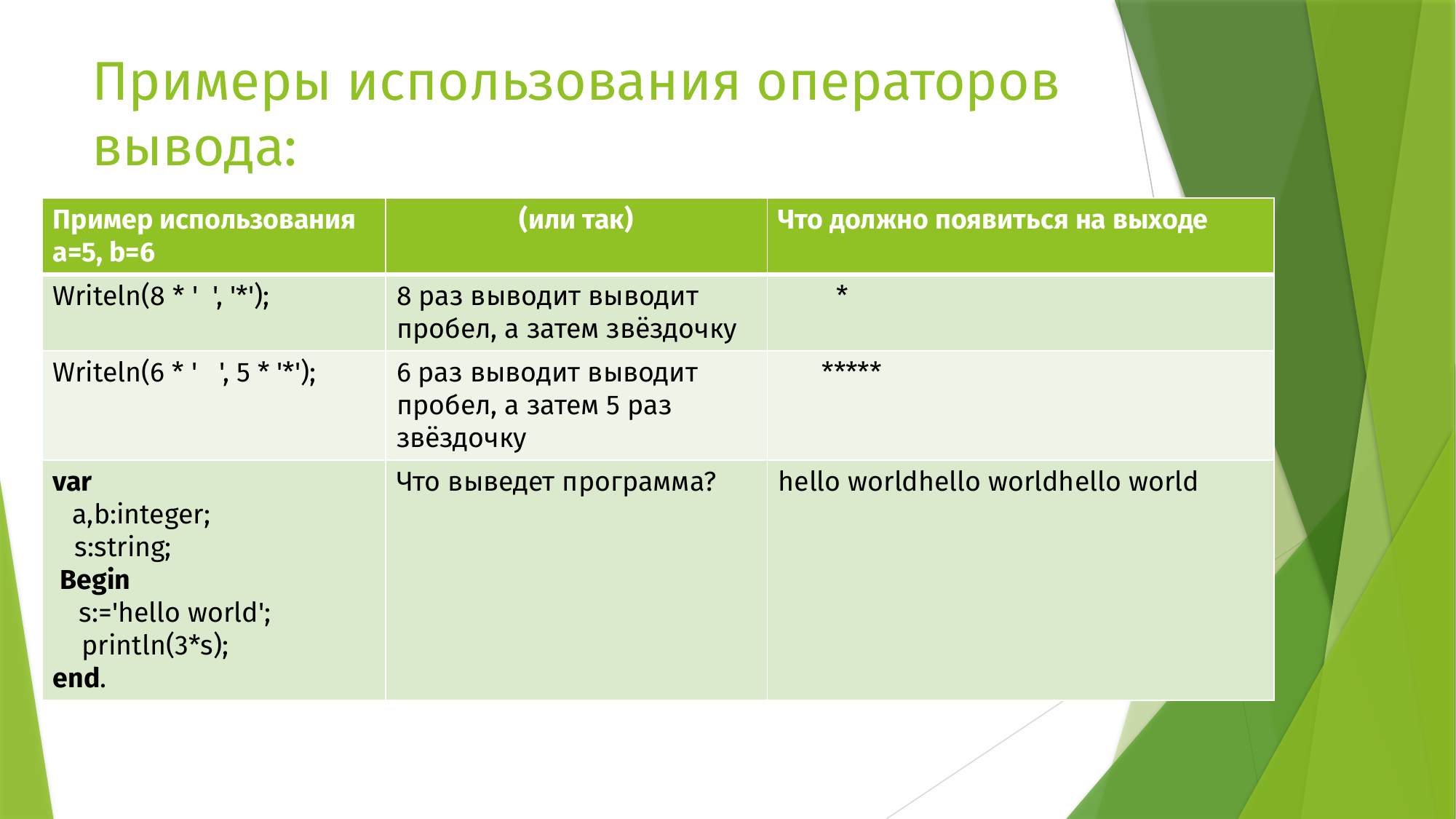

# Примеры использования операторов вывода:
| Пример использования a=5, b=6 | (или так) | Что должно появиться на выходе |
| --- | --- | --- |
| Writeln(8 \* ' ', '\*'); | 8 раз выводит выводит пробел, а затем звёздочку | \* |
| Writeln(6 \* ' ', 5 \* '\*'); | 6 раз выводит выводит пробел, а затем 5 раз звёздочку | \*\*\*\*\* |
| var a,b:integer; s:string; Begin s:='hello world'; println(3\*s); end. | Что выведет программа? | hello worldhello worldhello world |